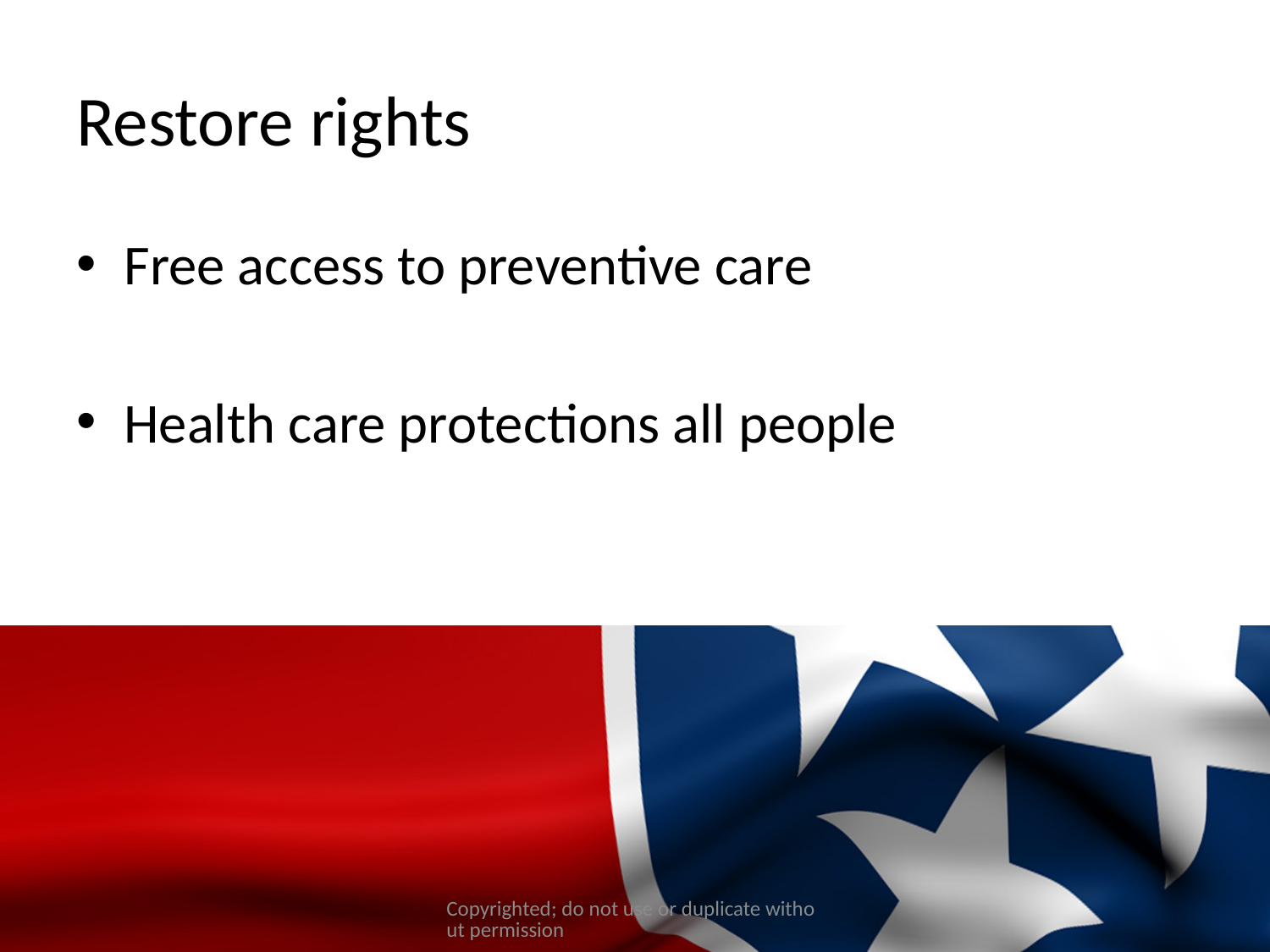

# Restore rights
Free access to preventive care

Health care protections all people
Copyrighted; do not use or duplicate without permission